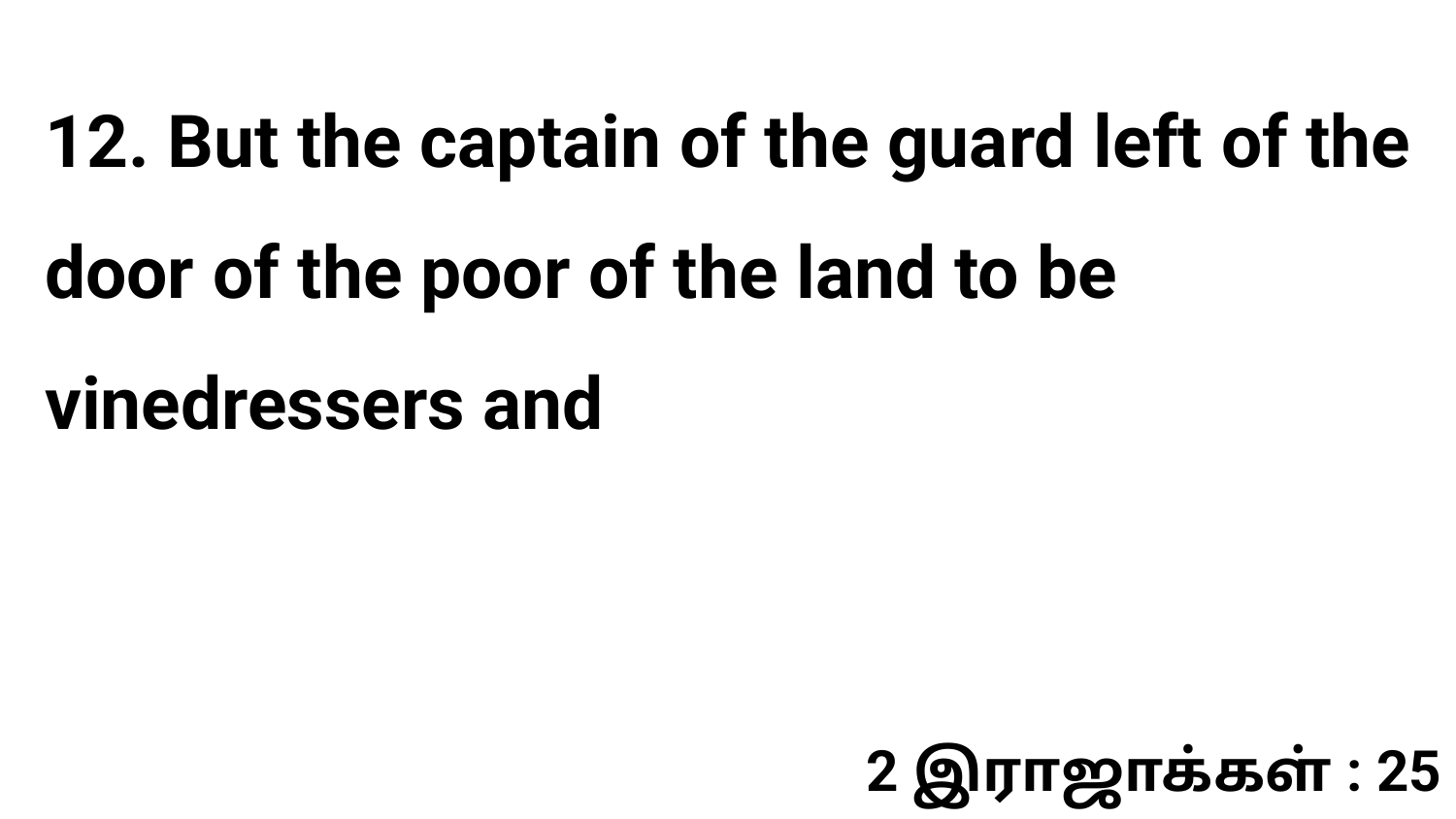

12. But the captain of the guard left of the door of the poor of the land to be vinedressers and
2 இராஜாக்கள் : 25